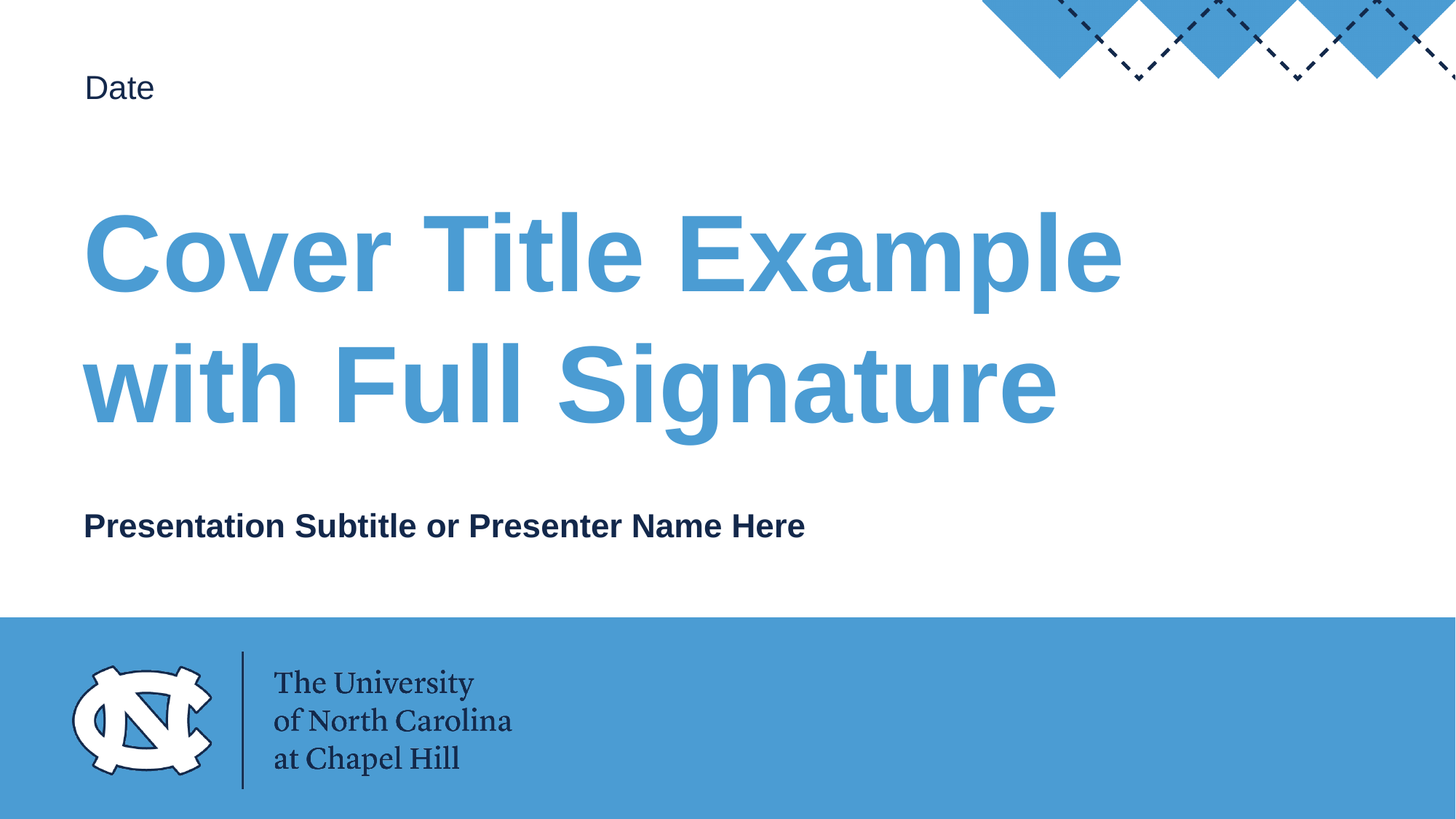

Date
# Cover Title Example with Full Signature
Presentation Subtitle or Presenter Name Here